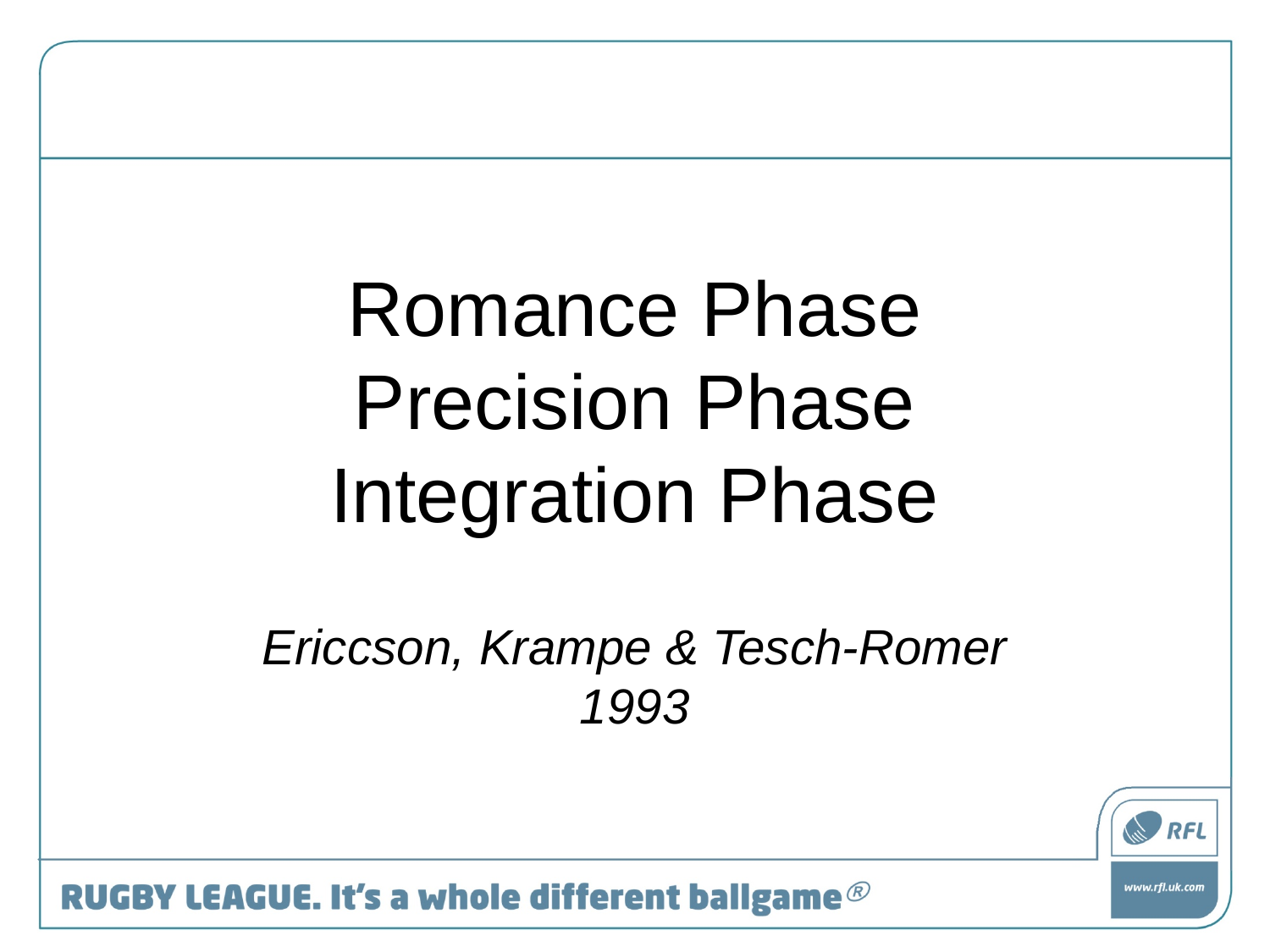

# Romance Phase Precision Phase Integration Phase

Ericcson, Krampe & Tesch-Romer 1993